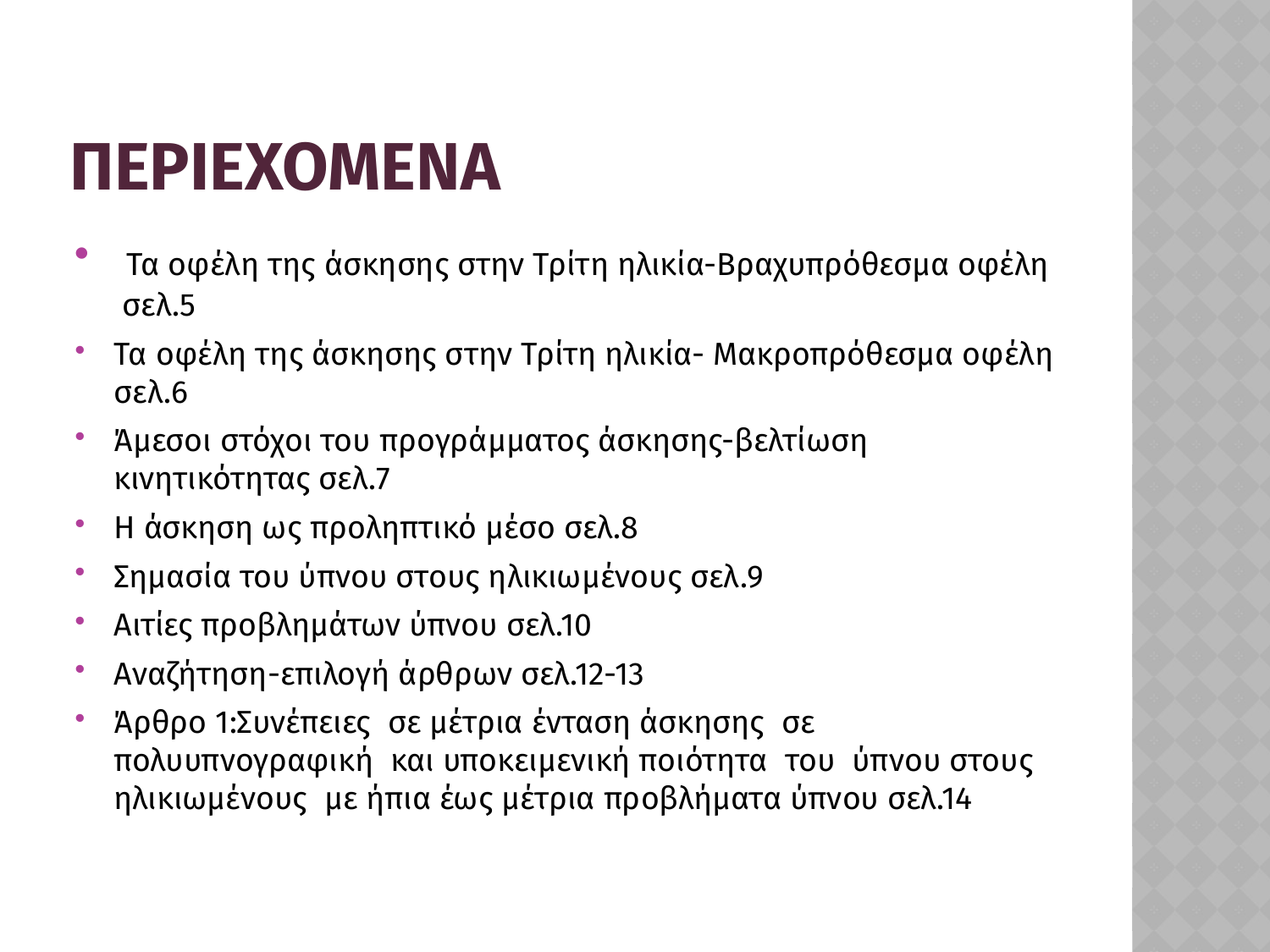

# περιεχομενα
 Τα οφέλη της άσκησης στην Τρίτη ηλικία-Βραχυπρόθεσμα οφέλη  σελ.5
Τα οφέλη της άσκησης στην Τρίτη ηλικία- Μακροπρόθεσμα οφέλη σελ.6
Άμεσοι στόχοι του προγράμματος άσκησης-βελτίωση κινητικότητας σελ.7
Η άσκηση ως προληπτικό μέσο σελ.8
Σημασία του ύπνου στους ηλικιωμένους σελ.9
Αιτίες προβλημάτων ύπνου σελ.10
Αναζήτηση-επιλογή άρθρων σελ.12-13
Άρθρο 1:Συνέπειες  σε μέτρια ένταση άσκησης  σε πολυυπνογραφική  και υποκειμενική ποιότητα  του  ύπνου στους  ηλικιωμένους  με ήπια έως μέτρια προβλήματα ύπνου σελ.14